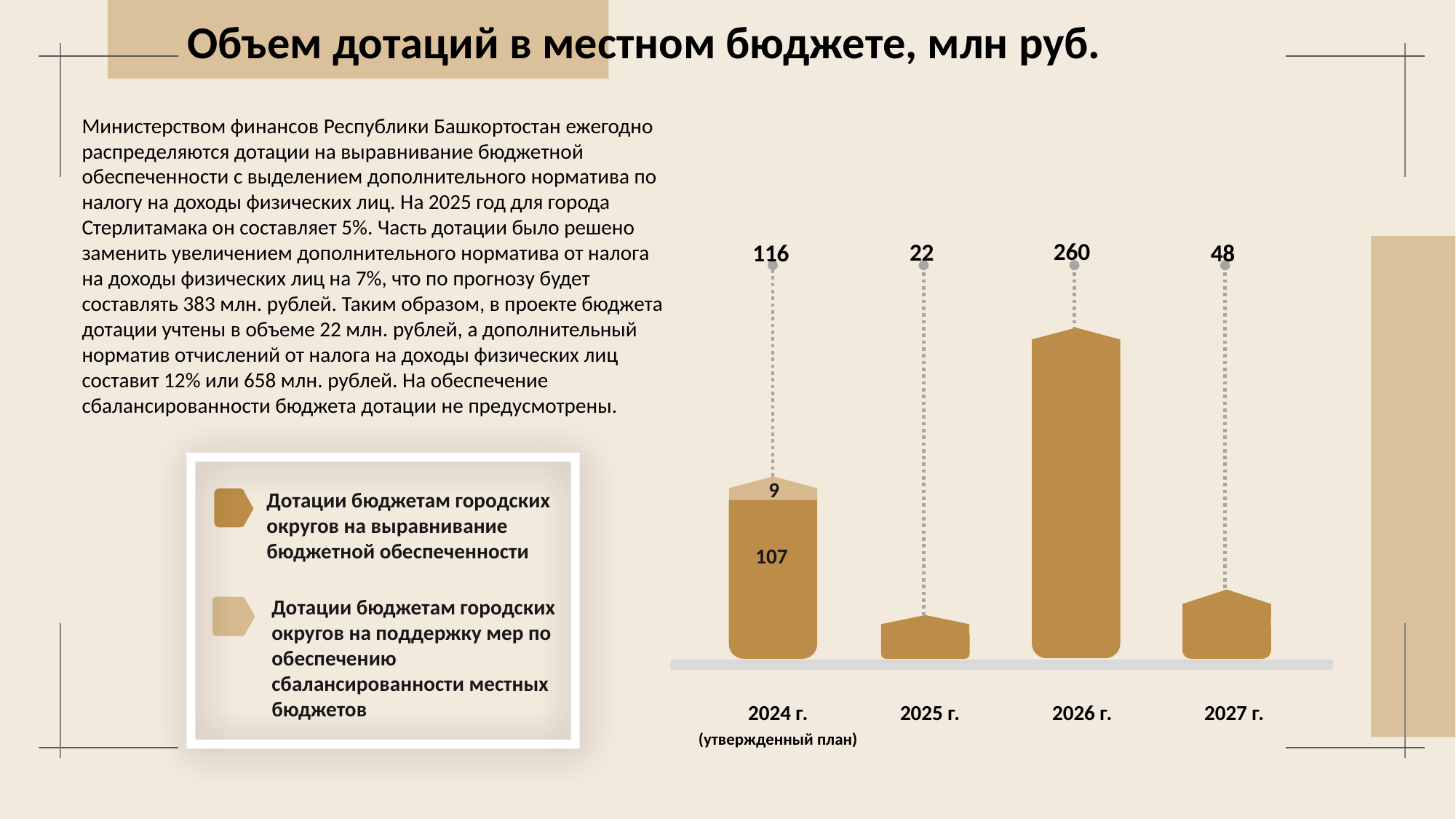

Объем дотаций в местном бюджете, млн руб.
Министерством финансов Республики Башкортостан ежегодно распределяются дотации на выравнивание бюджетной обеспеченности с выделением дополнительного норматива по налогу на доходы физических лиц. На 2025 год для города Стерлитамака он составляет 5%. Часть дотации было решено заменить увеличением дополнительного норматива от налога на доходы физических лиц на 7%, что по прогнозу будет составлять 383 млн. рублей. Таким образом, в проекте бюджета дотации учтены в объеме 22 млн. рублей, а дополнительный норматив отчислений от налога на доходы физических лиц составит 12% или 658 млн. рублей. На обеспечение сбалансированности бюджета дотации не предусмотрены.

260
22
116

48

2024 г.
(утвержденный план)
2025 г.
2026 г.
2027 г.

107

9
Дотации бюджетам городских округов на выравнивание бюджетной обеспеченности

Дотации бюджетам городских округов на поддержку мер по обеспечению сбалансированности местных бюджетов